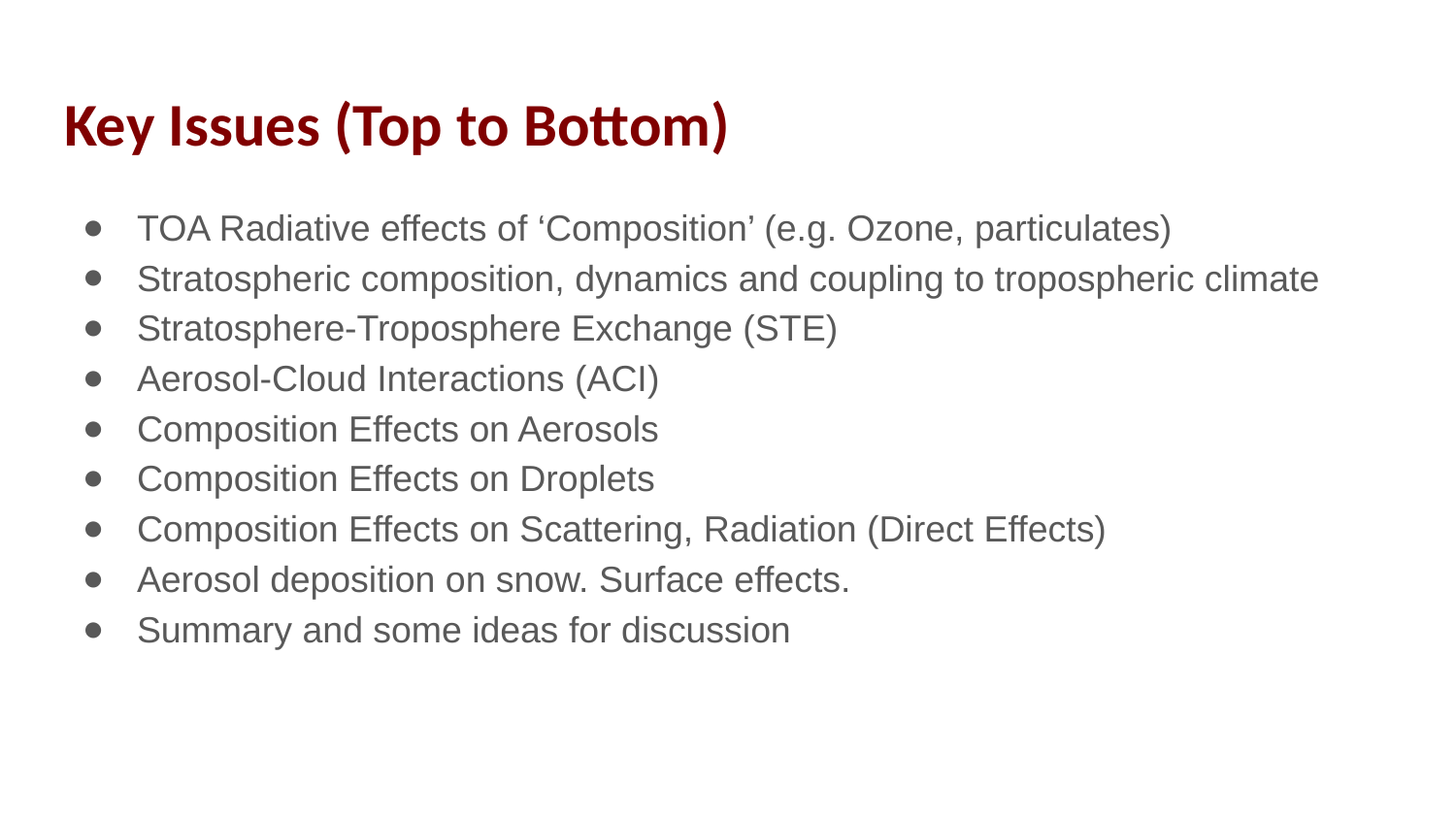

# Key Issues (Top to Bottom)
TOA Radiative effects of ‘Composition’ (e.g. Ozone, particulates)
Stratospheric composition, dynamics and coupling to tropospheric climate
Stratosphere-Troposphere Exchange (STE)
Aerosol-Cloud Interactions (ACI)
Composition Effects on Aerosols
Composition Effects on Droplets
Composition Effects on Scattering, Radiation (Direct Effects)
Aerosol deposition on snow. Surface effects.
Summary and some ideas for discussion